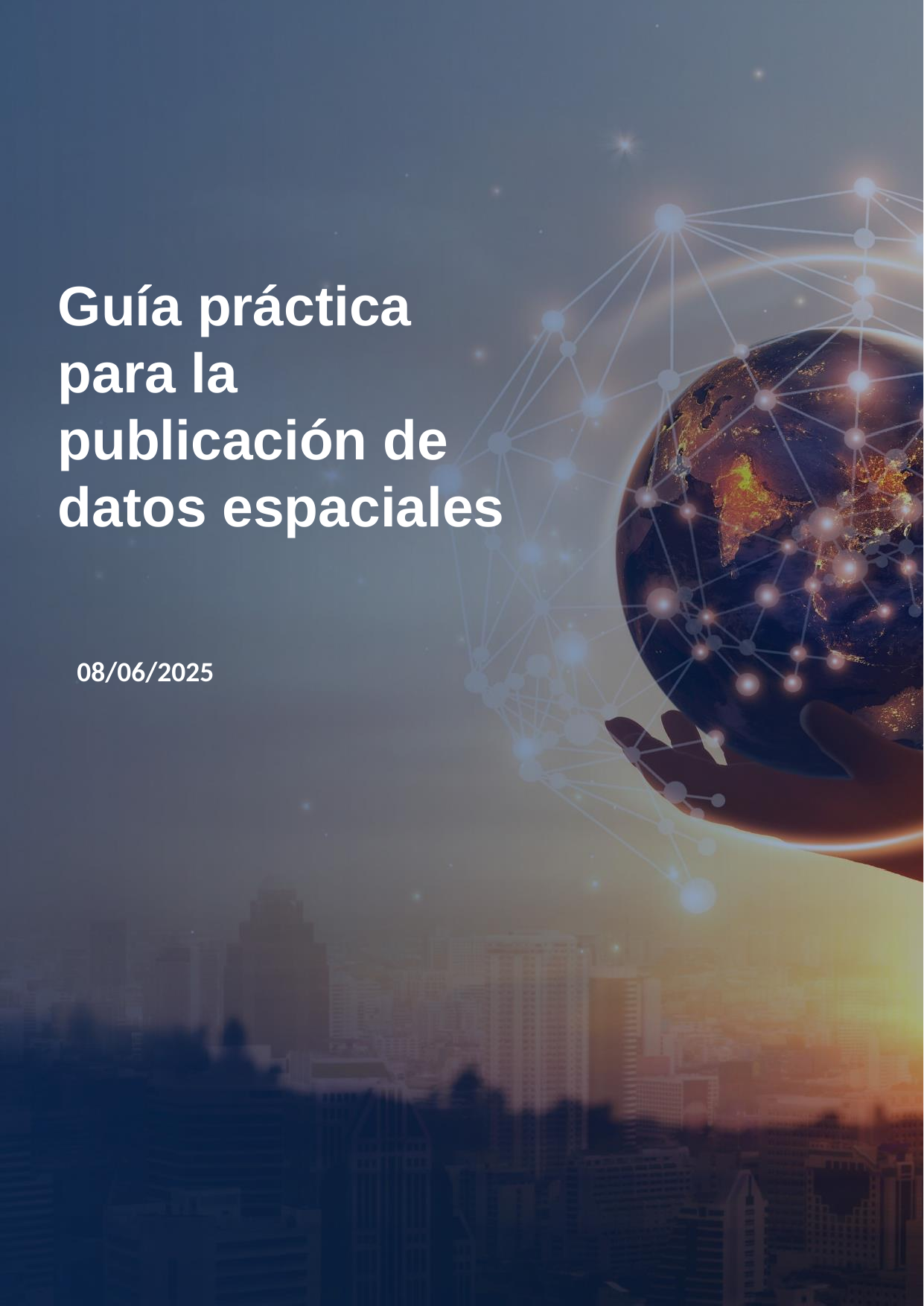

Guía práctica para la publicación de datos espaciales
08/06/2025